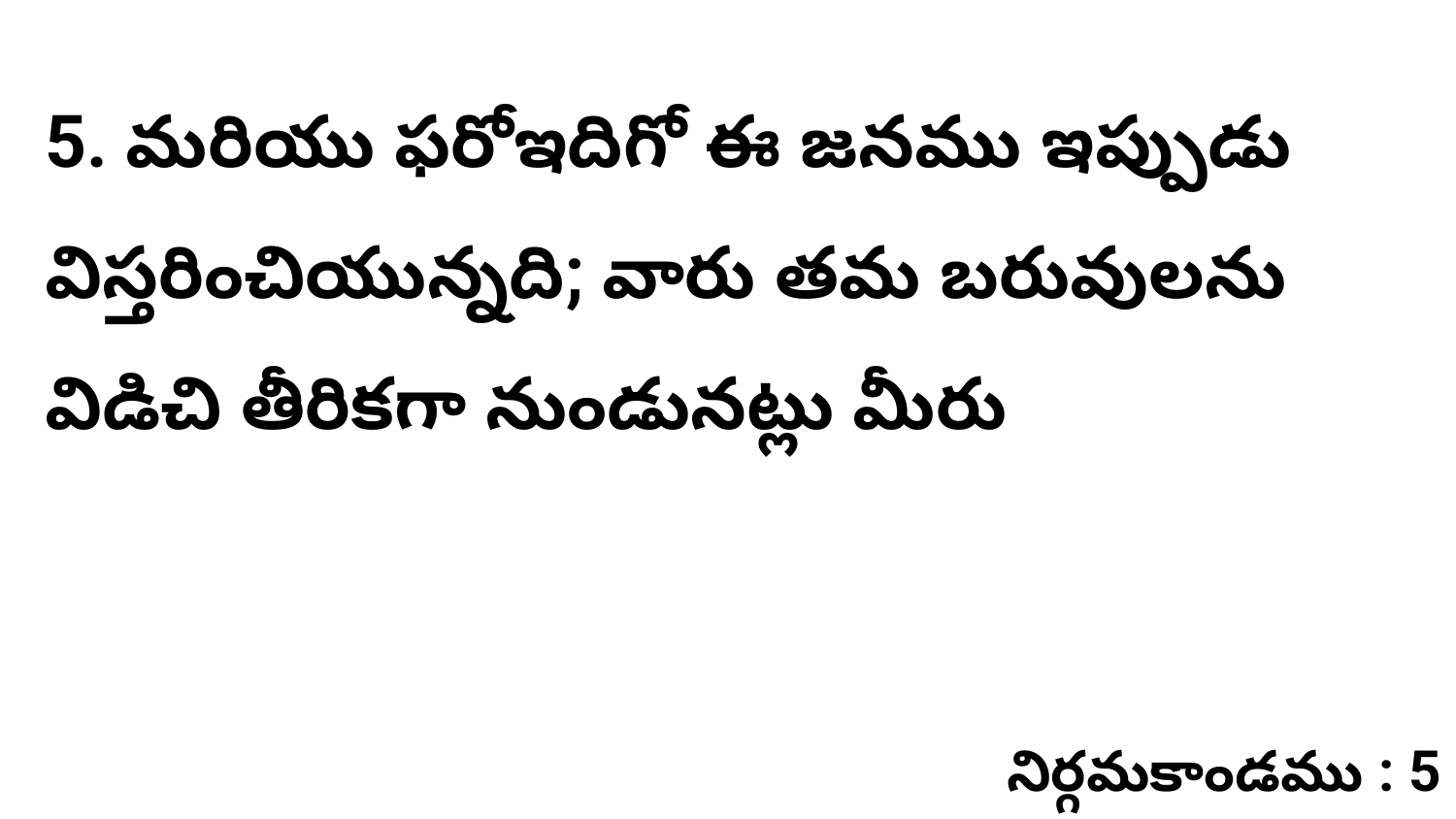

5. మరియు ఫరోఇదిగో ఈ జనము ఇప్పుడు విస్తరించియున్నది; వారు తమ బరువులను విడిచి తీరికగా నుండునట్లు మీరు
నిర్గమకాండము : 5